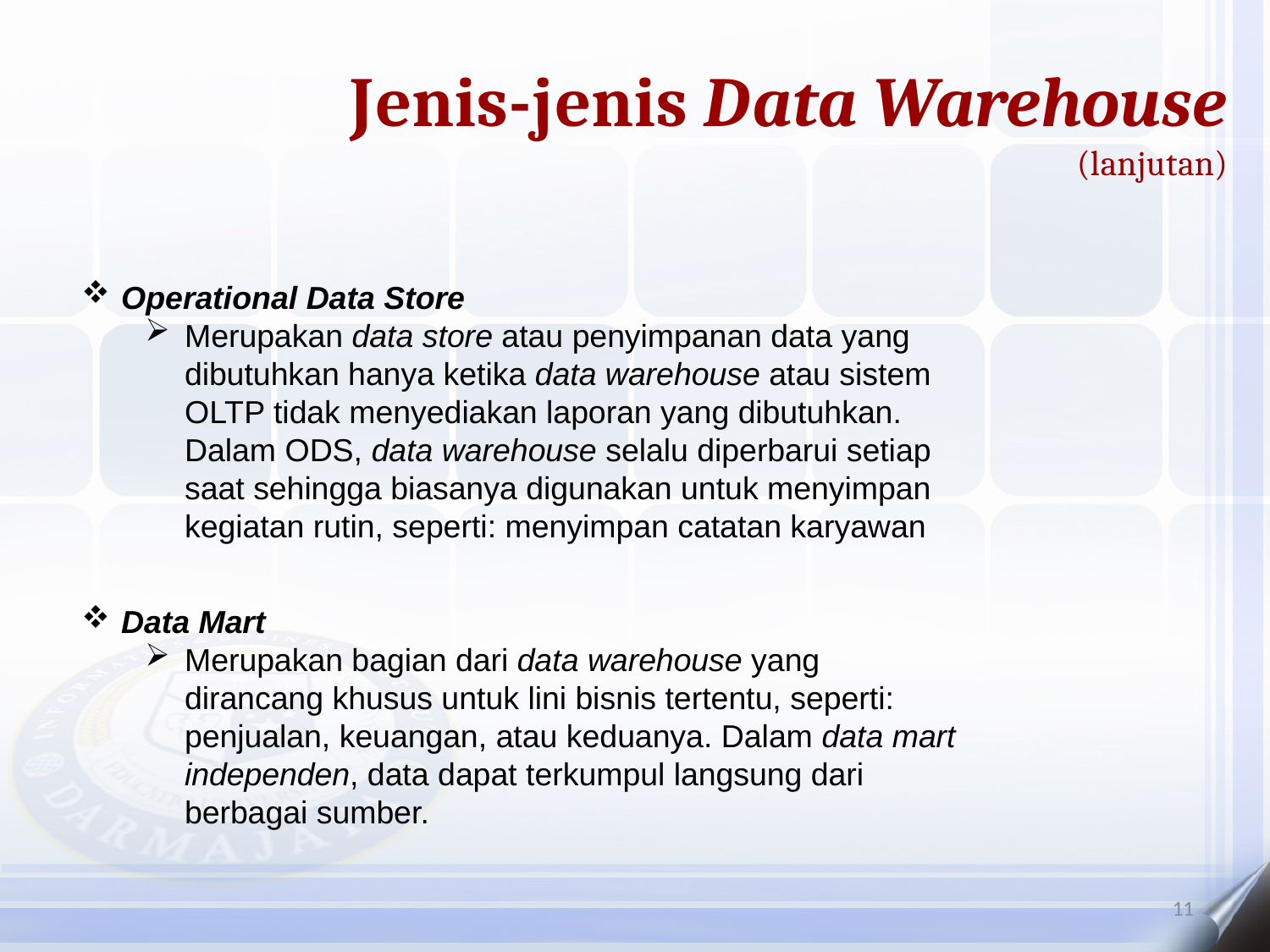

Jenis-jenis Data Warehouse
(lanjutan)
Operational Data Store
Merupakan data store atau penyimpanan data yang dibutuhkan hanya ketika data warehouse atau sistem OLTP tidak menyediakan laporan yang dibutuhkan. Dalam ODS, data warehouse selalu diperbarui setiap saat sehingga biasanya digunakan untuk menyimpan kegiatan rutin, seperti: menyimpan catatan karyawan
Data Mart
Merupakan bagian dari data warehouse yang dirancang khusus untuk lini bisnis tertentu, seperti: penjualan, keuangan, atau keduanya. Dalam data mart independen, data dapat terkumpul langsung dari berbagai sumber.
11